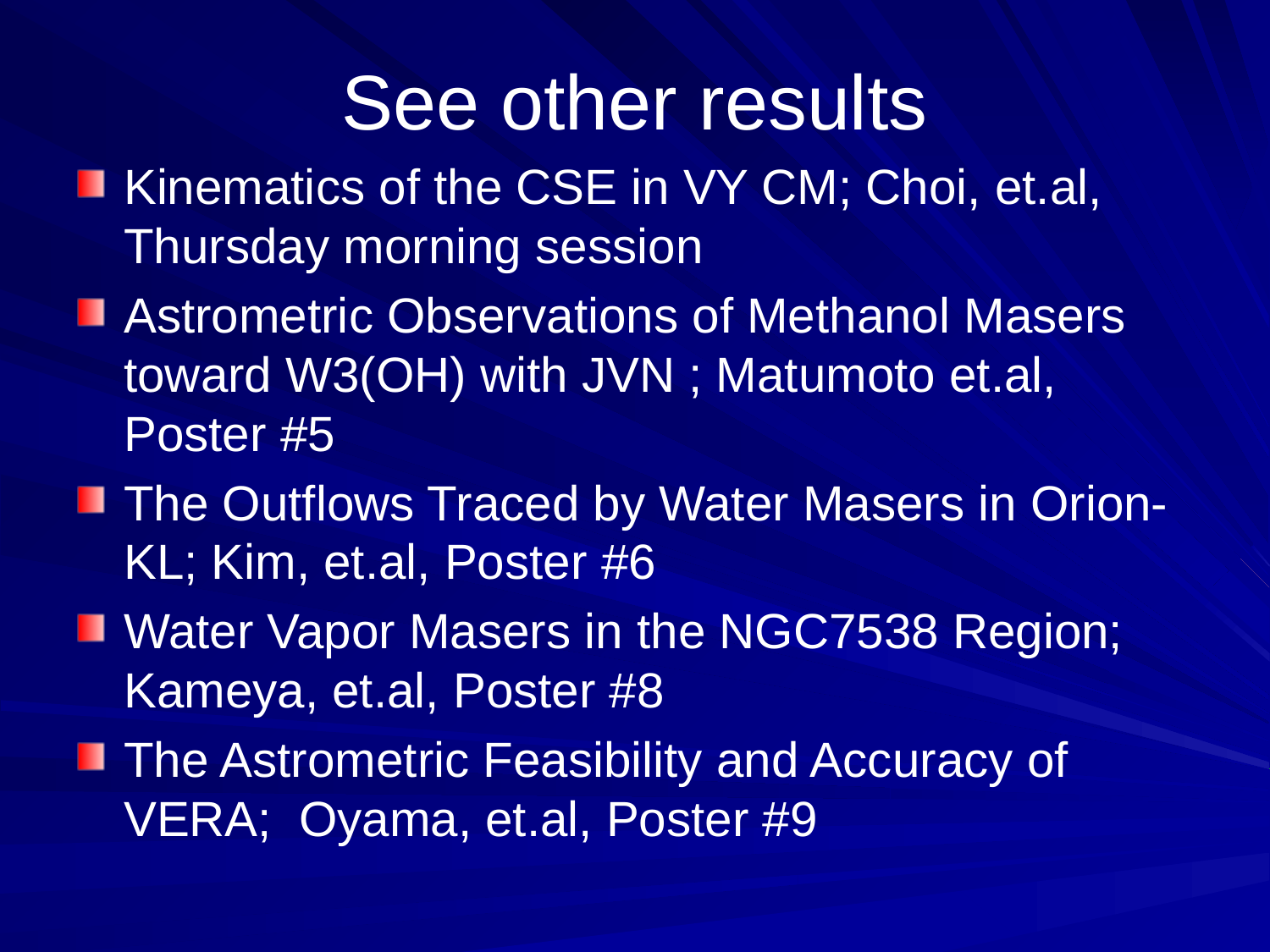

# See other results
Kinematics of the CSE in VY CM; Choi, et.al,  Thursday morning session
Astrometric Observations of Methanol Masers toward W3(OH) with JVN ; Matumoto et.al,  Poster #5
The Outflows Traced by Water Masers in Orion-KL; Kim, et.al, Poster #6
Water Vapor Masers in the NGC7538 Region; Kameya, et.al, Poster #8
The Astrometric Feasibility and Accuracy of VERA;  Oyama, et.al, Poster #9